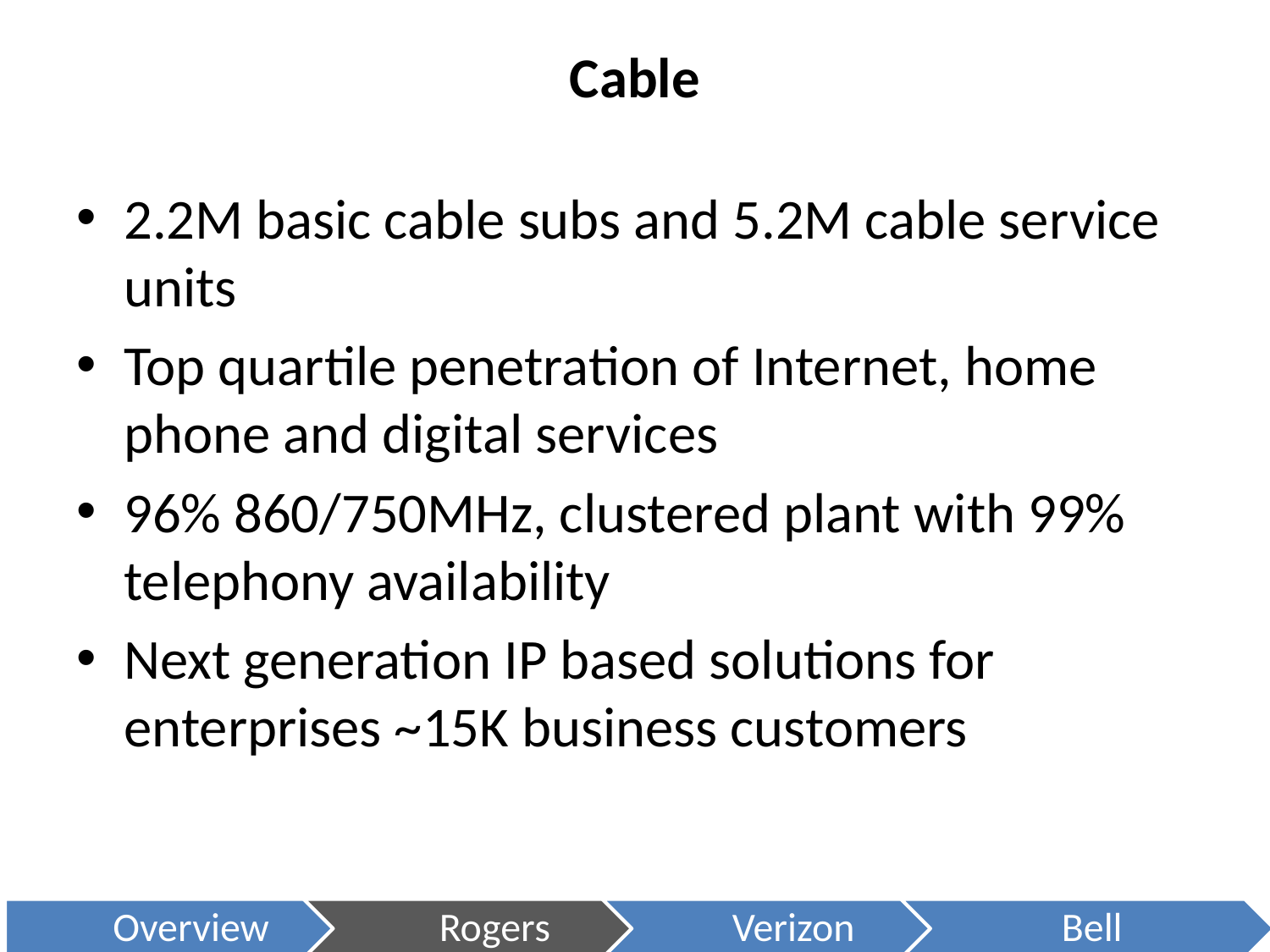

# Cable
2.2M basic cable subs and 5.2M cable service units
Top quartile penetration of Internet, home phone and digital services
96% 860/750MHz, clustered plant with 99% telephony availability
Next generation IP based solutions for enterprises ~15K business customers

Overview

Rogers

Verizon

Bell